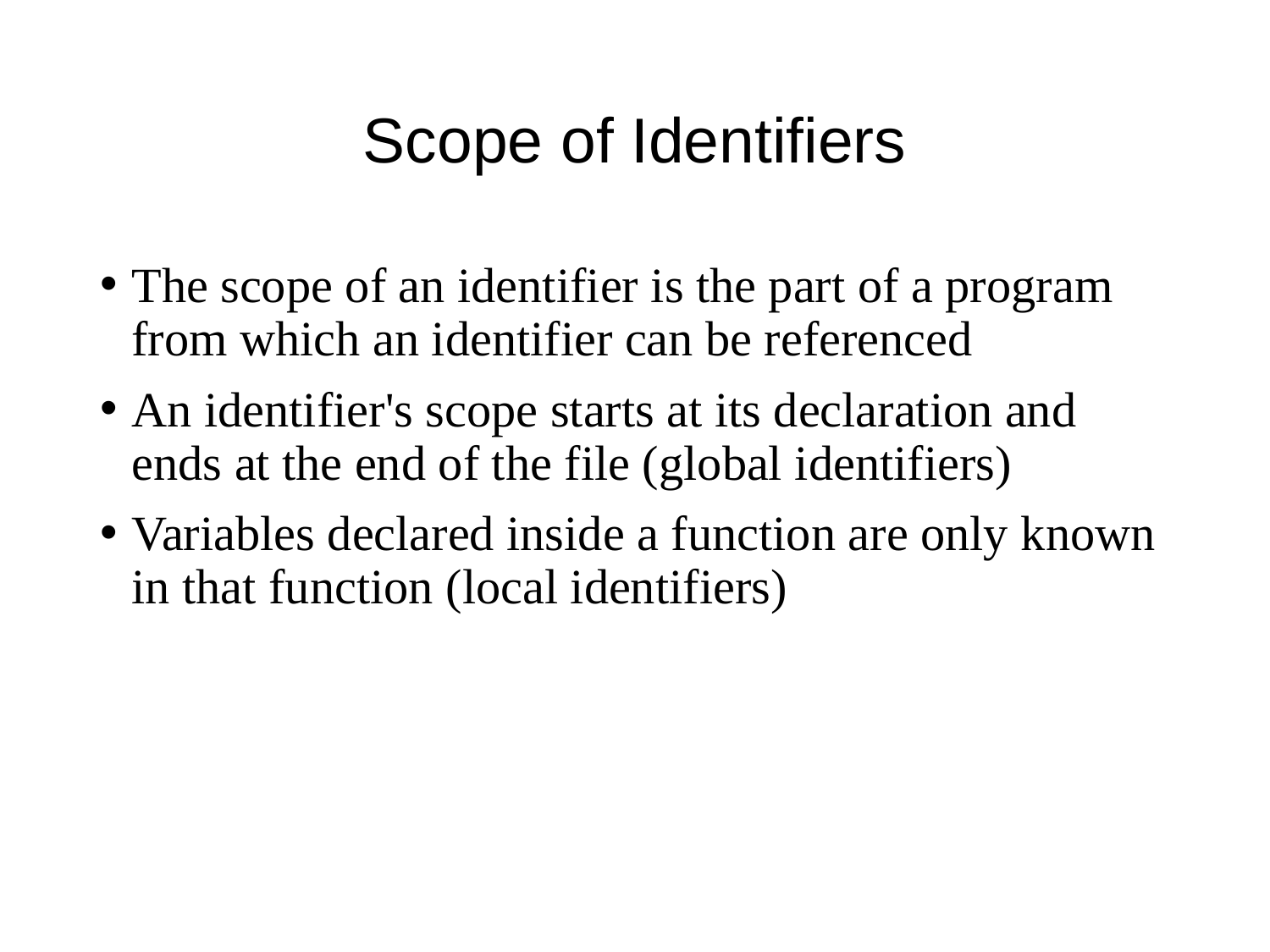

# Scope of Identifiers
The scope of an identifier is the part of a program from which an identifier can be referenced
An identifier's scope starts at its declaration and ends at the end of the file (global identifiers)
Variables declared inside a function are only known in that function (local identifiers)